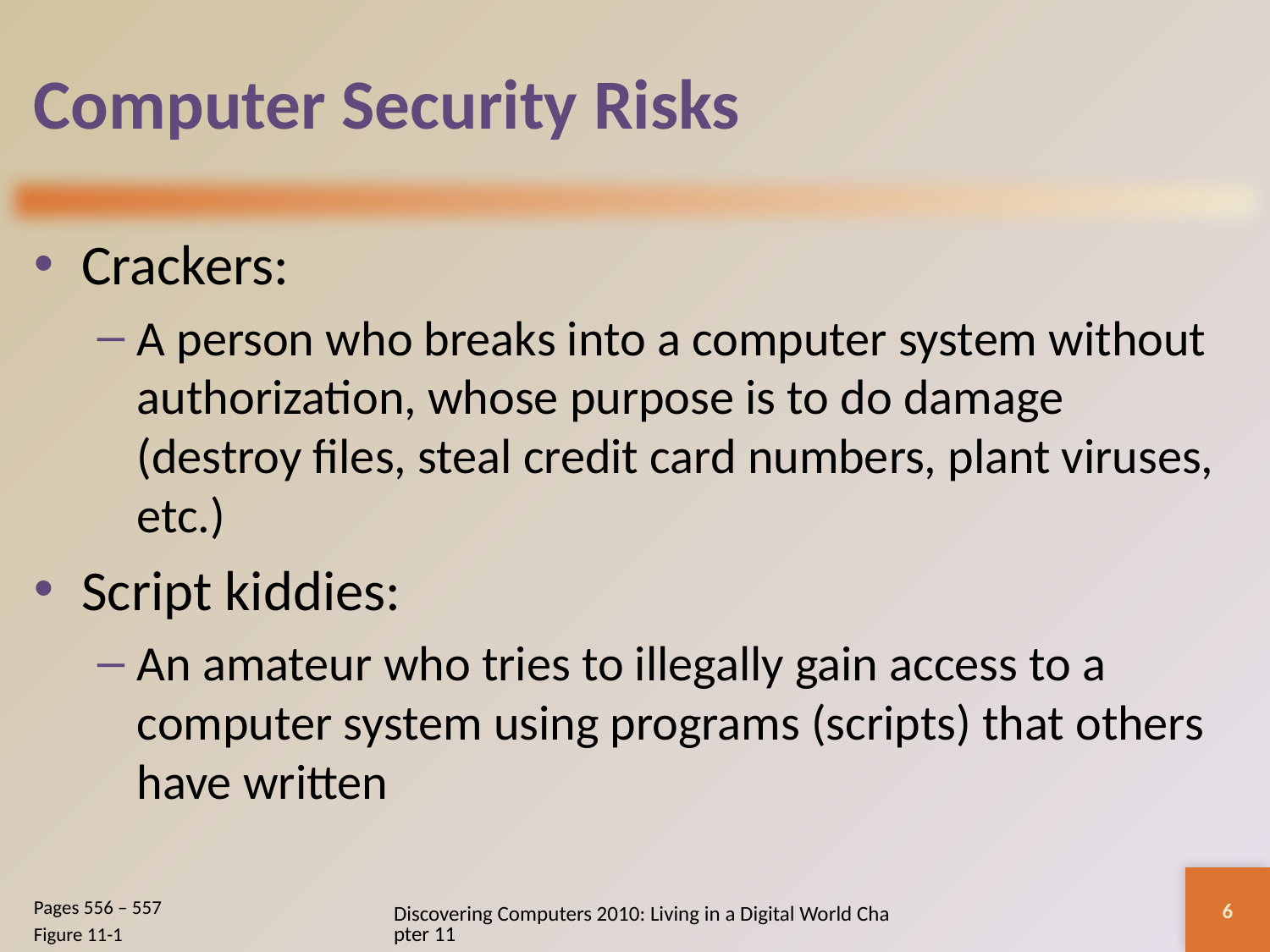

# Computer Security Risks
Crackers:
A person who breaks into a computer system without authorization, whose purpose is to do damage (destroy files, steal credit card numbers, plant viruses, etc.)
Script kiddies:
An amateur who tries to illegally gain access to a computer system using programs (scripts) that others have written

6
Discovering Computers 2010: Living in a Digital World Chapter 11
Pages 556 – 557
Figure 11-1